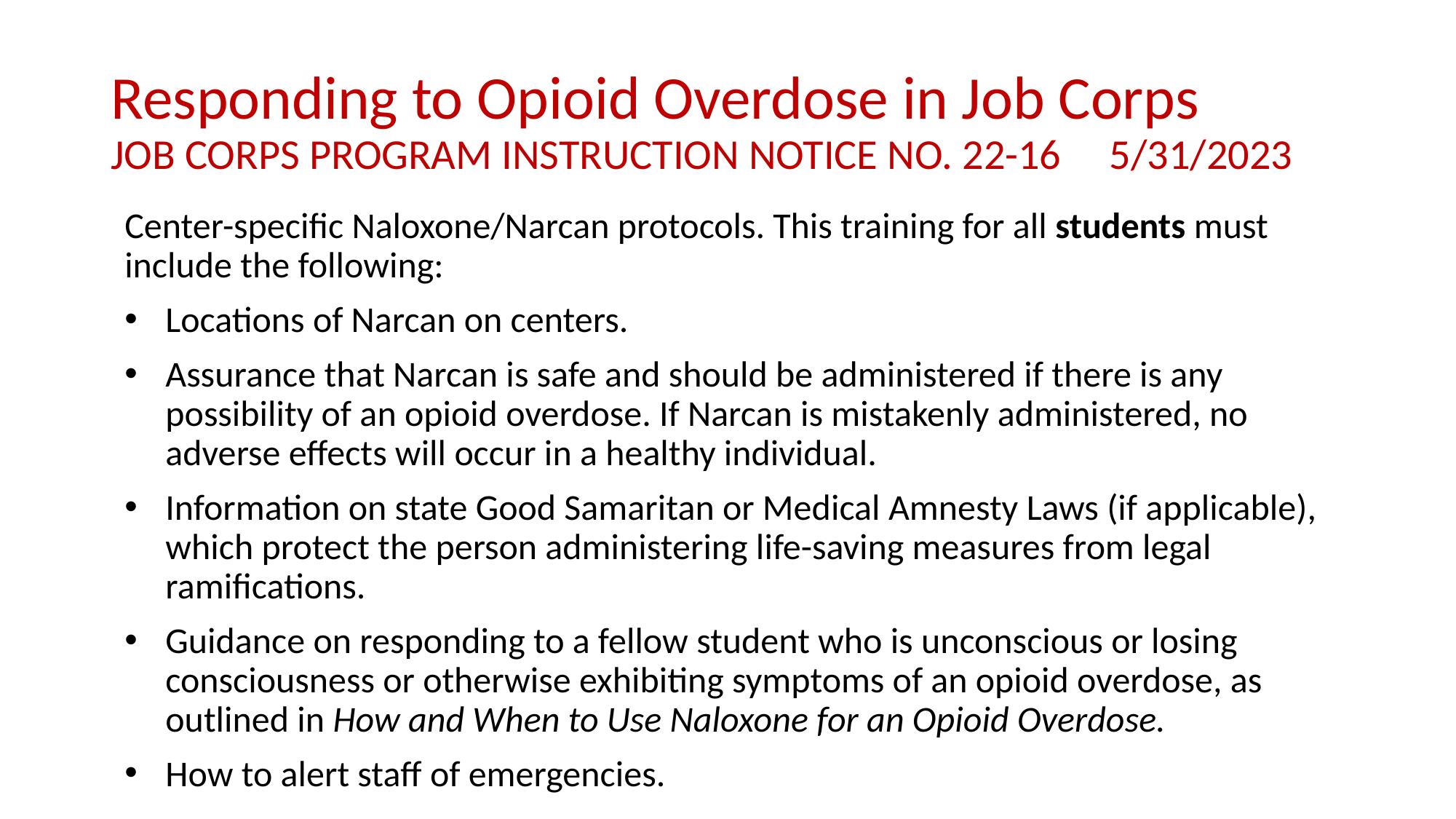

# Responding to Opioid Overdose in Job Corps JOB CORPS PROGRAM INSTRUCTION NOTICE NO. 22-16     5/31/2023
Center-specific Naloxone/Narcan protocols. This training for all students must include the following:
Locations of Narcan on centers.
Assurance that Narcan is safe and should be administered if there is any possibility of an opioid overdose. If Narcan is mistakenly administered, no adverse effects will occur in a healthy individual.
Information on state Good Samaritan or Medical Amnesty Laws (if applicable), which protect the person administering life-saving measures from legal ramifications.
Guidance on responding to a fellow student who is unconscious or losing consciousness or otherwise exhibiting symptoms of an opioid overdose, as outlined in How and When to Use Naloxone for an Opioid Overdose.
How to alert staff of emergencies.